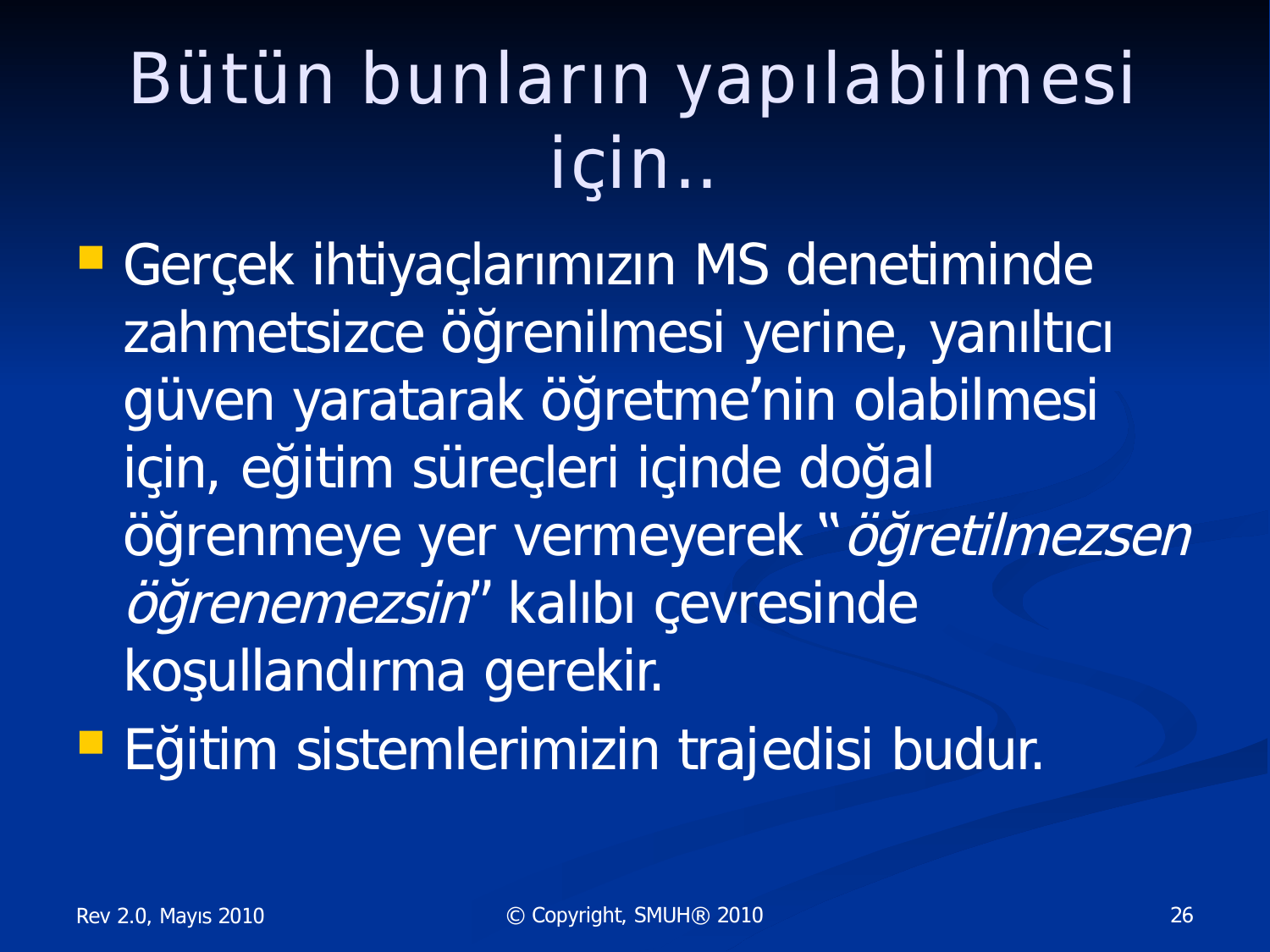

# Bütün bunların yapılabilmesi için..
Gerçek ihtiyaçlarımızın MS denetiminde zahmetsizce öğrenilmesi yerine, yanıltıcı güven yaratarak öğretme’nin olabilmesi için, eğitim süreçleri içinde doğal öğrenmeye yer vermeyerek “öğretilmezsen öğrenemezsin” kalıbı çevresinde koşullandırma gerekir.
Eğitim sistemlerimizin trajedisi budur.
© Copyright, SMUH® 2010
26
Rev 2.0, Mayıs 2010